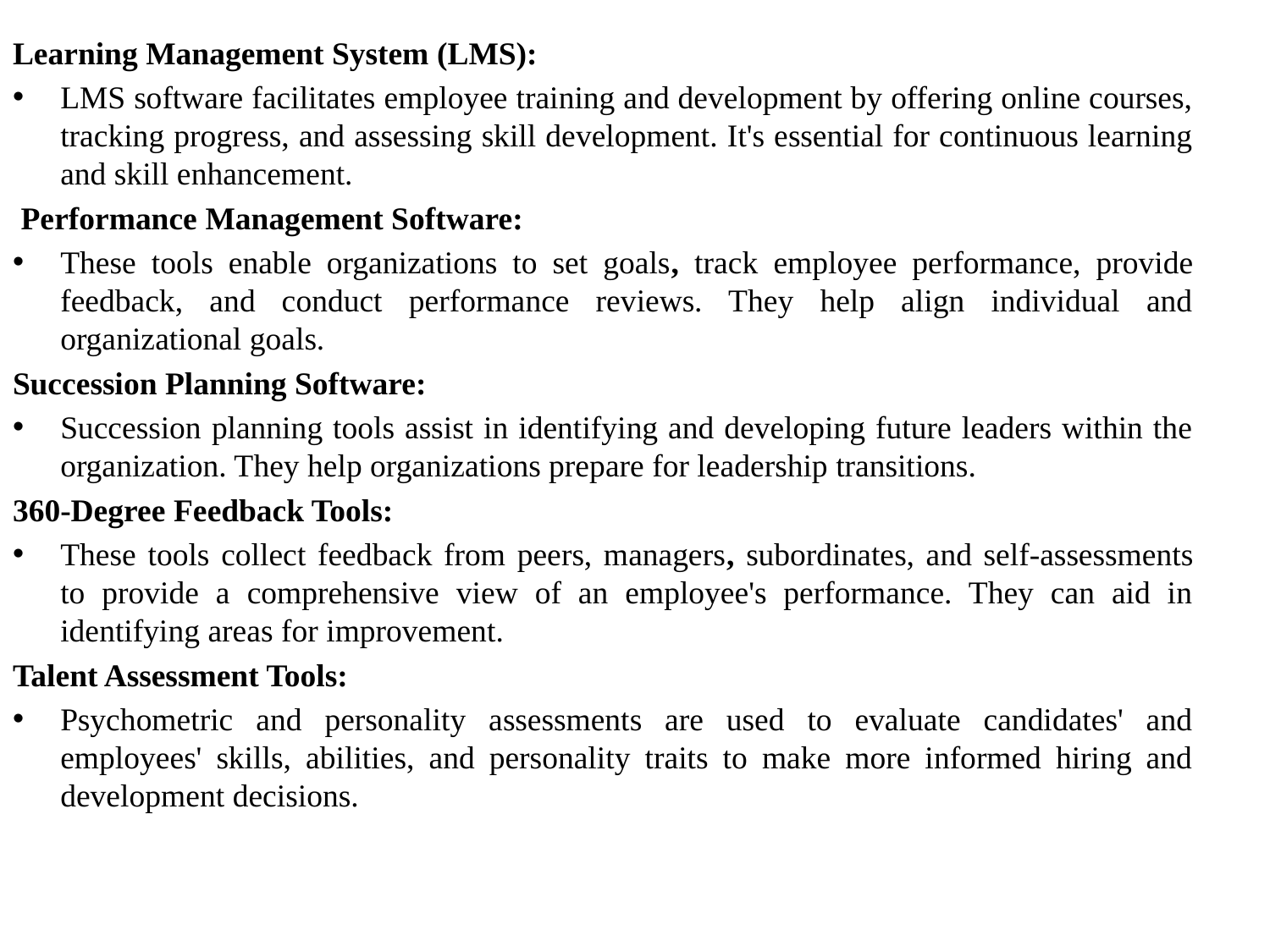

Learning Management System (LMS):
LMS software facilitates employee training and development by offering online courses, tracking progress, and assessing skill development. It's essential for continuous learning and skill enhancement.
 Performance Management Software:
These tools enable organizations to set goals, track employee performance, provide feedback, and conduct performance reviews. They help align individual and organizational goals.
Succession Planning Software:
Succession planning tools assist in identifying and developing future leaders within the organization. They help organizations prepare for leadership transitions.
360-Degree Feedback Tools:
These tools collect feedback from peers, managers, subordinates, and self-assessments to provide a comprehensive view of an employee's performance. They can aid in identifying areas for improvement.
Talent Assessment Tools:
Psychometric and personality assessments are used to evaluate candidates' and employees' skills, abilities, and personality traits to make more informed hiring and development decisions.